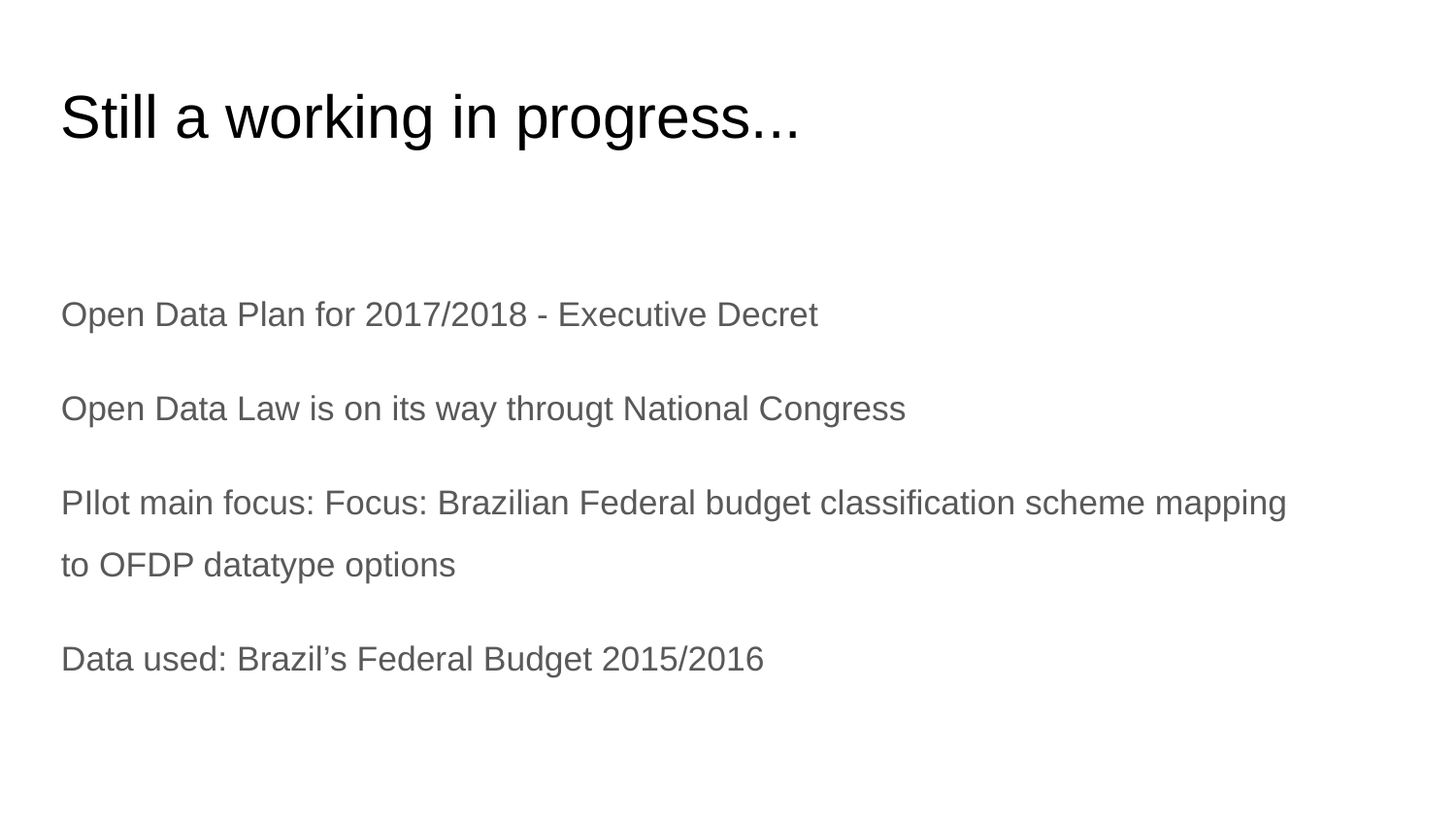

# Still a working in progress...
Open Data Plan for 2017/2018 - Executive Decret
Open Data Law is on its way througt National Congress
PIlot main focus: Focus: Brazilian Federal budget classification scheme mapping to OFDP datatype options
Data used: Brazil’s Federal Budget 2015/2016